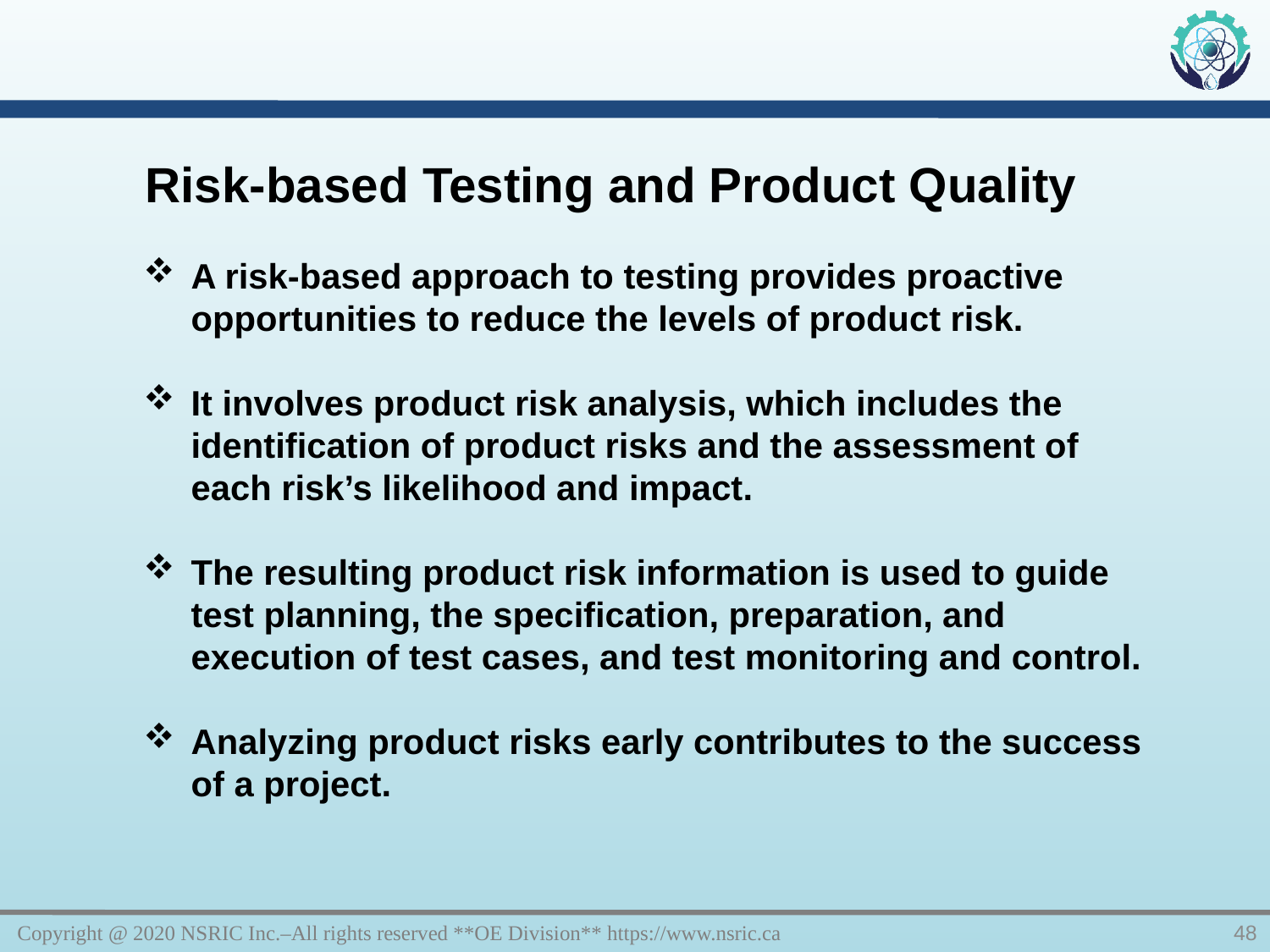

Risk-based Testing and Product Quality
A risk-based approach to testing provides proactive opportunities to reduce the levels of product risk.

It involves product risk analysis, which includes the identification of product risks and the assessment of each risk’s likelihood and impact.

The resulting product risk information is used to guide test planning, the specification, preparation, and execution of test cases, and test monitoring and control.

Analyzing product risks early contributes to the success of a project.

Copyright @ 2020 NSRIC Inc.–All rights reserved **OE Division** https://www.nsric.ca
48